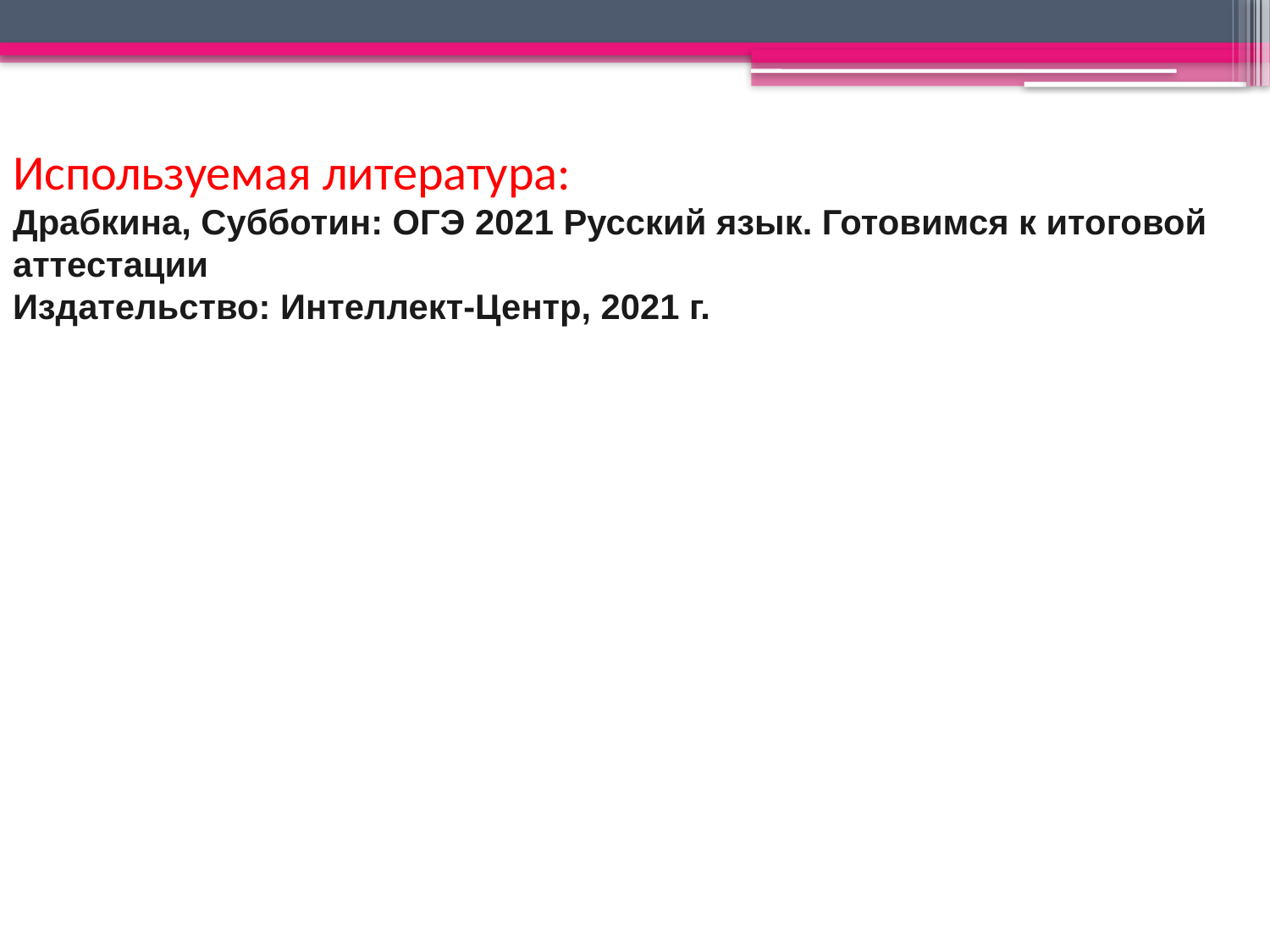

Используемая литература:
Драбкина, Субботин: ОГЭ 2021 Русский язык. Готовимся к итоговой аттестации
Издательство: Интеллект-Центр, 2021 г.